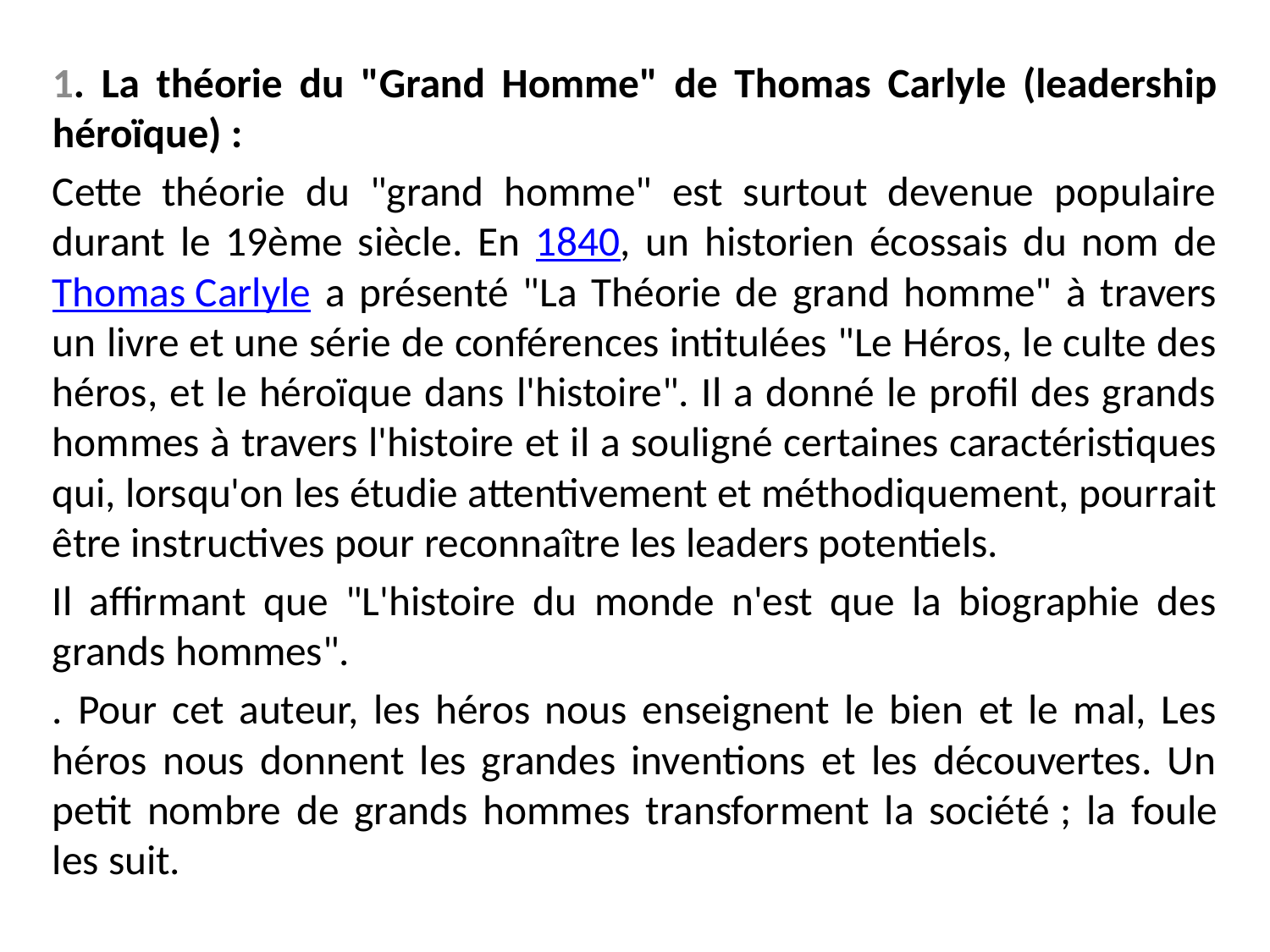

1. La théorie du "Grand Homme" de Thomas Carlyle (leadership héroïque) :
Cette théorie du "grand homme" est surtout devenue populaire durant le 19ème siècle. En 1840, un historien écossais du nom de Thomas Carlyle a présenté "La Théorie de grand homme" à travers un livre et une série de conférences intitulées "Le Héros, le culte des héros, et le héroïque dans l'histoire". Il a donné le profil des grands hommes à travers l'histoire et il a souligné certaines caractéristiques qui, lorsqu'on les étudie attentivement et méthodiquement, pourrait être instructives pour reconnaître les leaders potentiels.
Il affirmant que "L'histoire du monde n'est que la biographie des grands hommes".
. Pour cet auteur, les héros nous enseignent le bien et le mal, Les héros nous donnent les grandes inventions et les découvertes. Un petit nombre de grands hommes transforment la société ; la foule les suit.